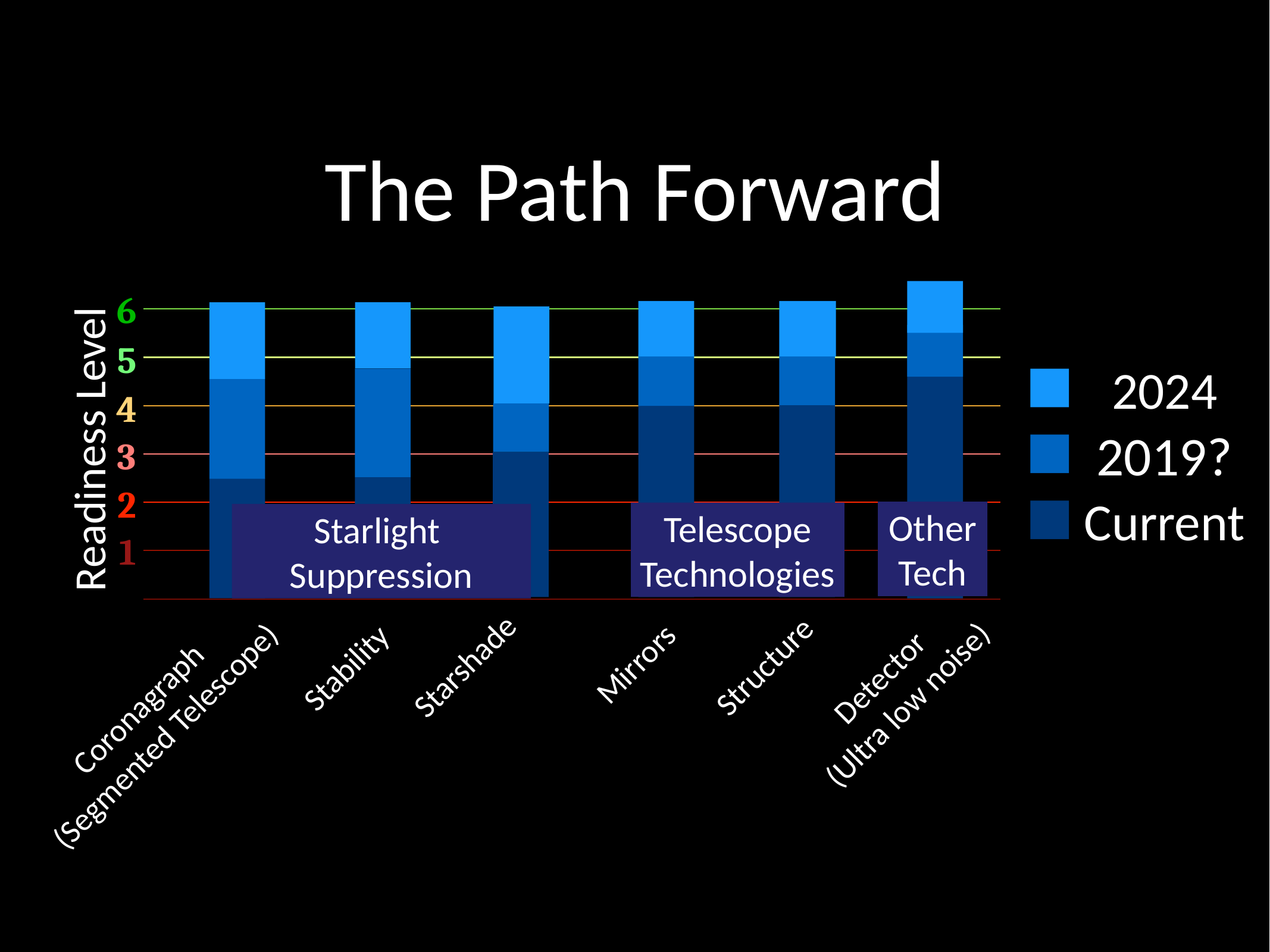

# The Path Forward

2024

6

2019?

5

4

Readiness Level
3

2

Current
Other
Tech

Telescope
Technologies

Starlight
Suppression
1

Mirrors
Starshade
Structure
Stability
Detector
(Ultra low noise)
Coronagraph
(Segmented Telescope)